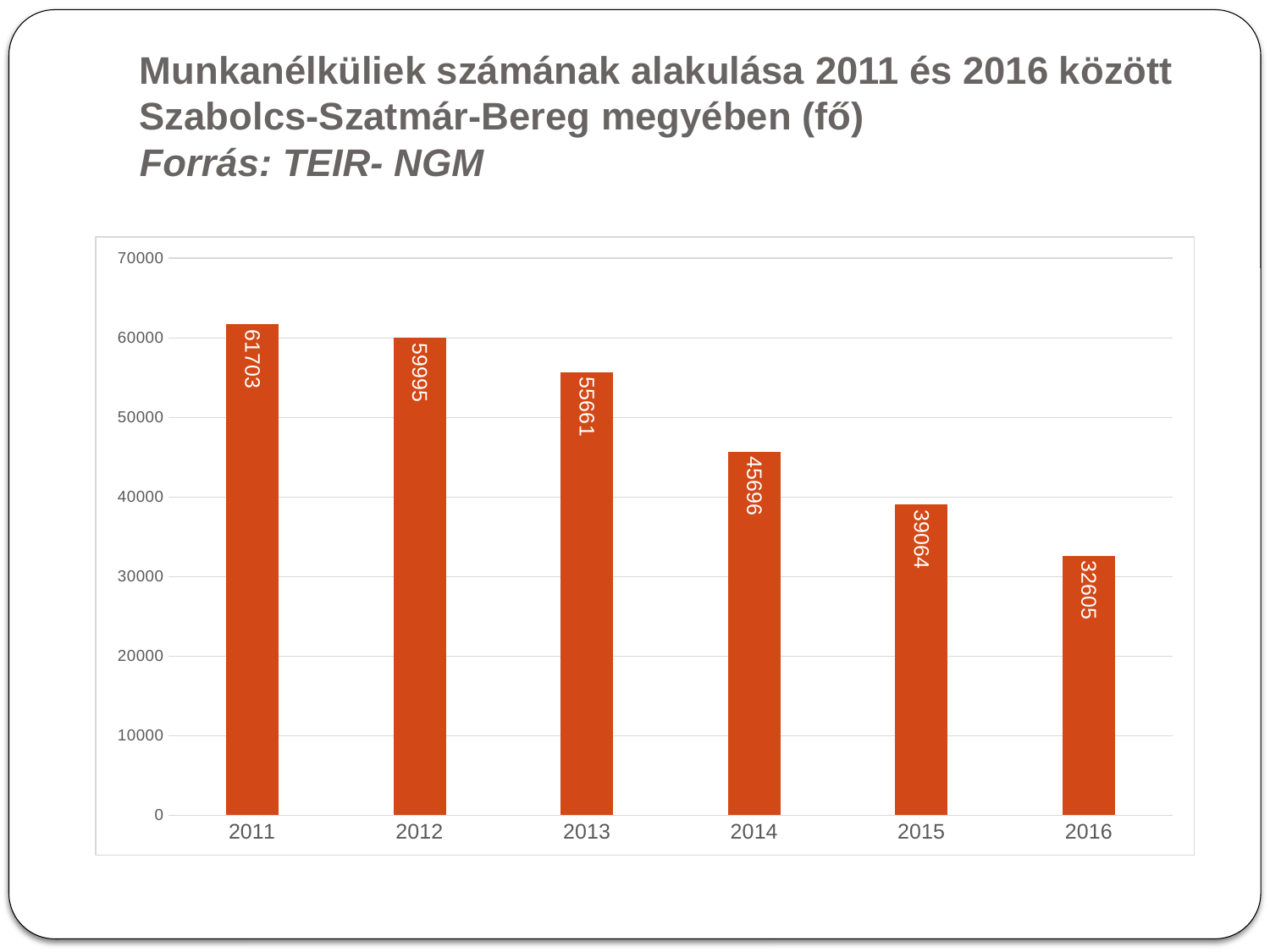

# Munkanélküliek számának alakulása 2011 és 2016 között Szabolcs-Szatmár-Bereg megyében (fő) Forrás: TEIR- NGM

### Chart

| Category | Munkanélküliek száma |
|---|---|
| 2011 | 61702.91666666667 |
| 2012 | 59995.33333333331 |
| 2013 | 55660.74999999999 |
| 2014 | 45695.833333333365 |
| 2015 | 39064.33333333333 |
| 2016 | 32605.33333333332 |